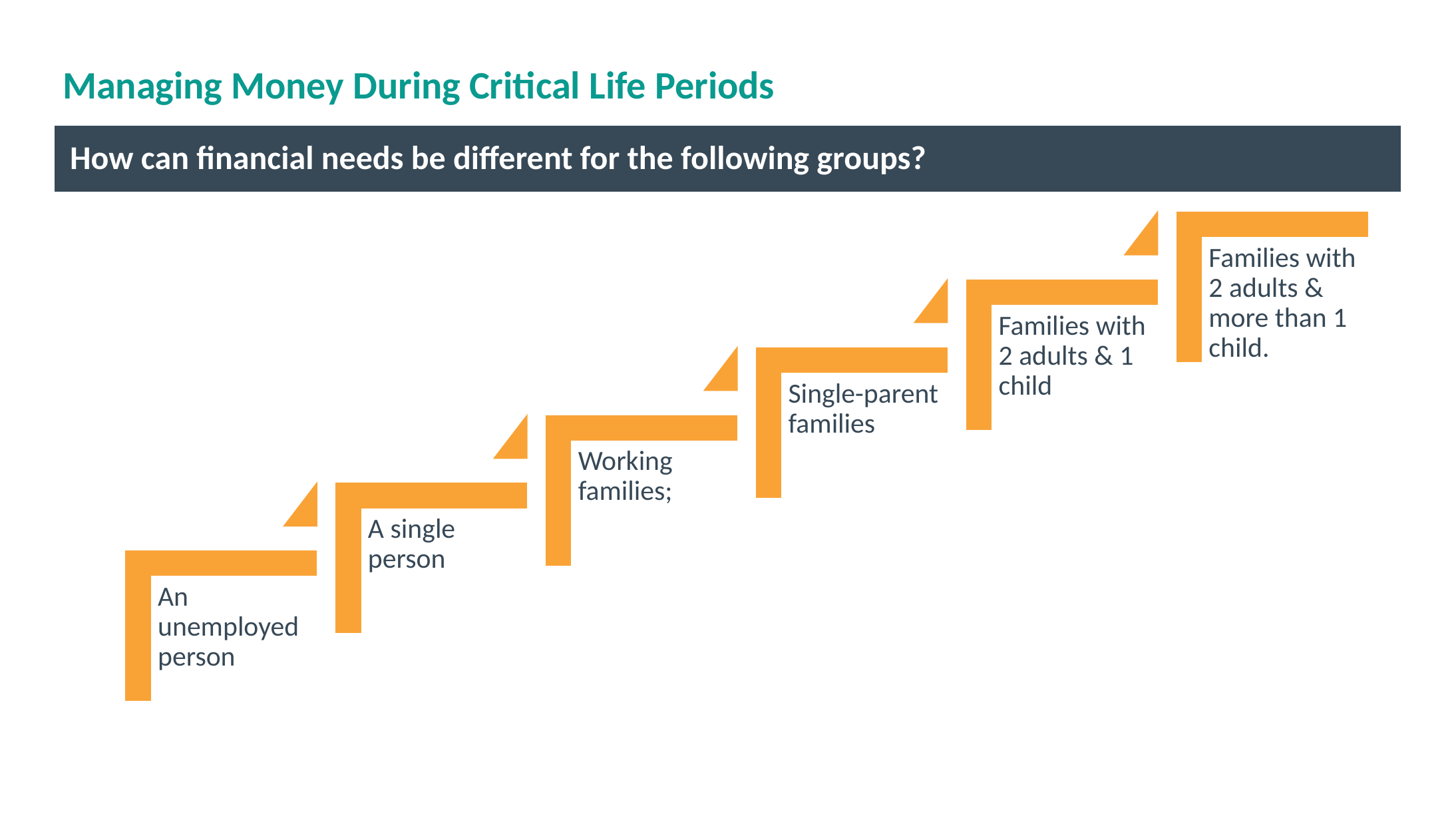

# Managing Money During Critical Life Periods
 How can financial needs be different for the following groups?

Families with 2 adults & more than 1 child.

Families with 2 adults & 1 child

Single-parent families

Working families;

A single person

An unemployed person